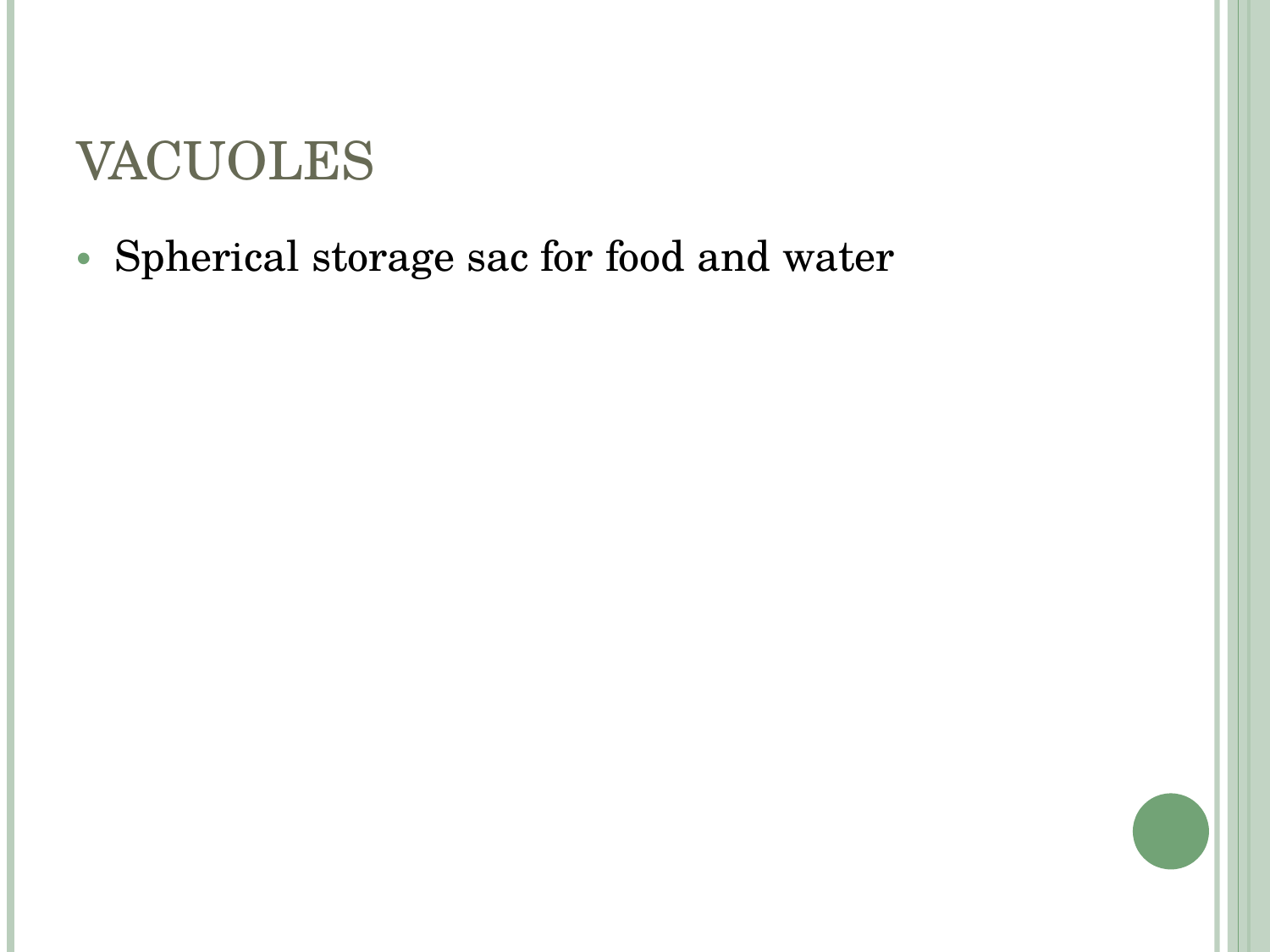

# Vacuoles
Spherical storage sac for food and water